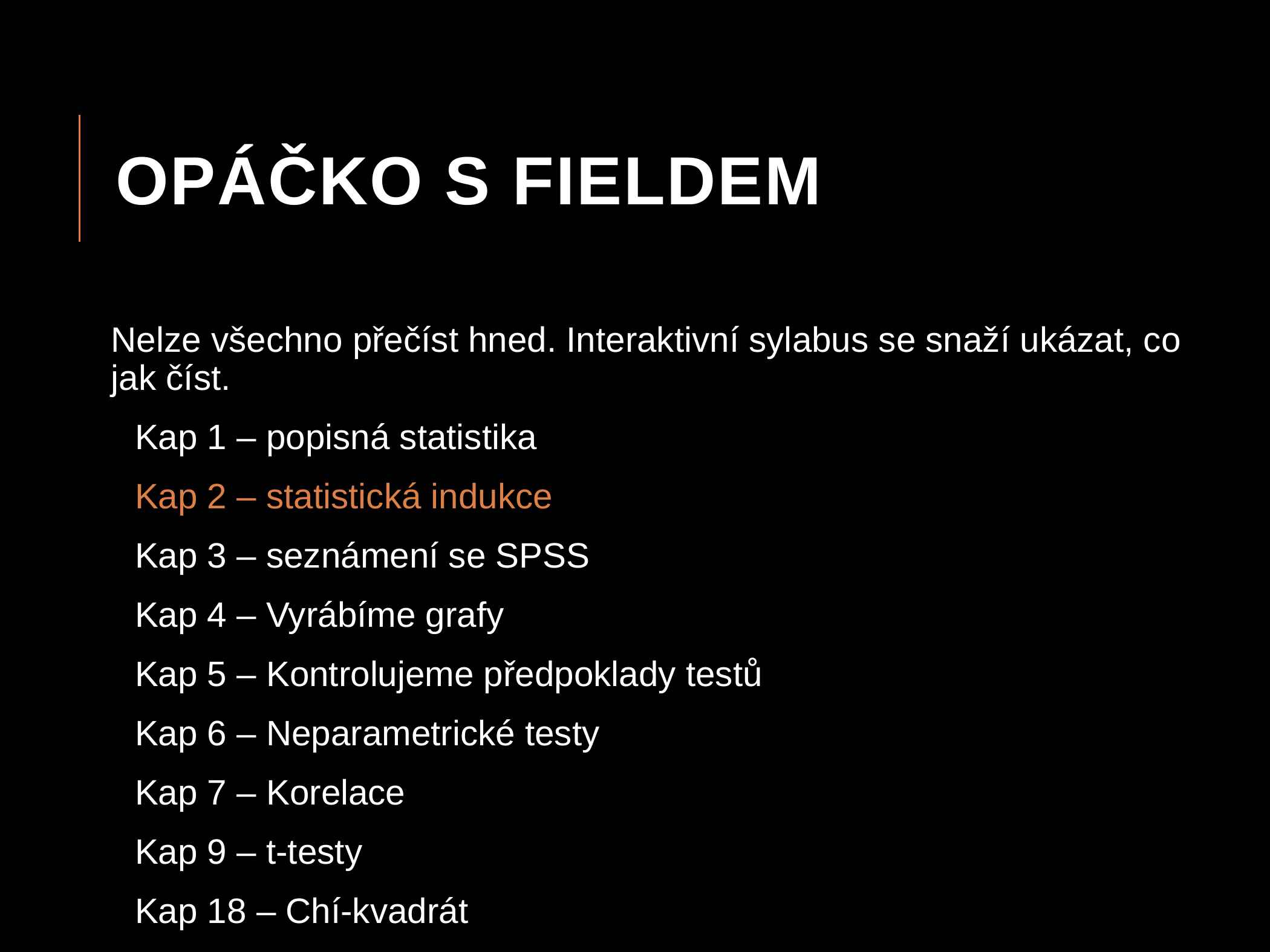

# Opáčko s Fieldem
Nelze všechno přečíst hned. Interaktivní sylabus se snaží ukázat, co jak číst.
Kap 1 – popisná statistika
Kap 2 – statistická indukce
Kap 3 – seznámení se SPSS
Kap 4 – Vyrábíme grafy
Kap 5 – Kontrolujeme předpoklady testů
Kap 6 – Neparametrické testy
Kap 7 – Korelace
Kap 9 – t-testy
Kap 18 – Chí-kvadrát